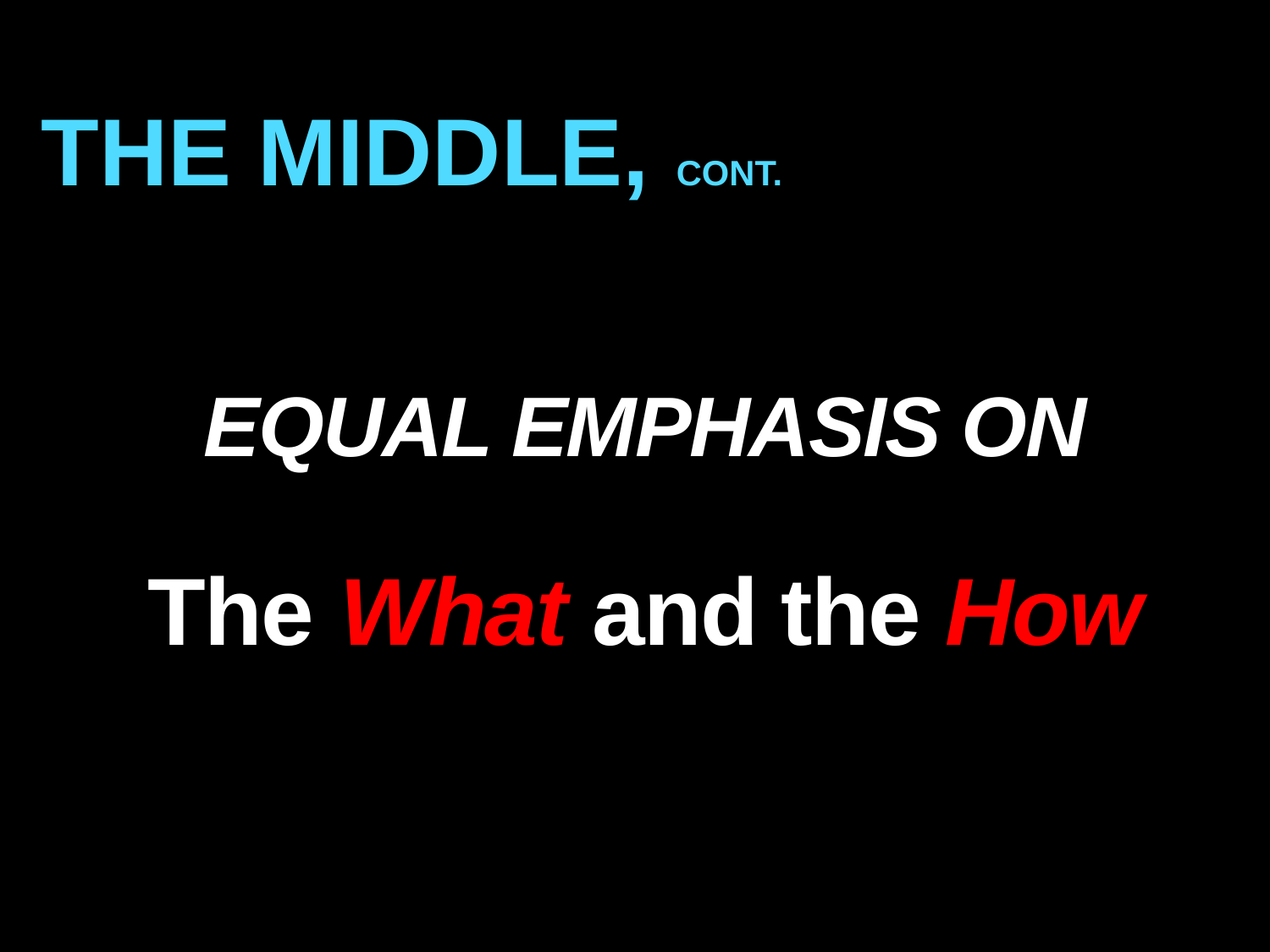

THE MIDDLE, CONT.
# EQUAL EMPHASIS ON The What and the How